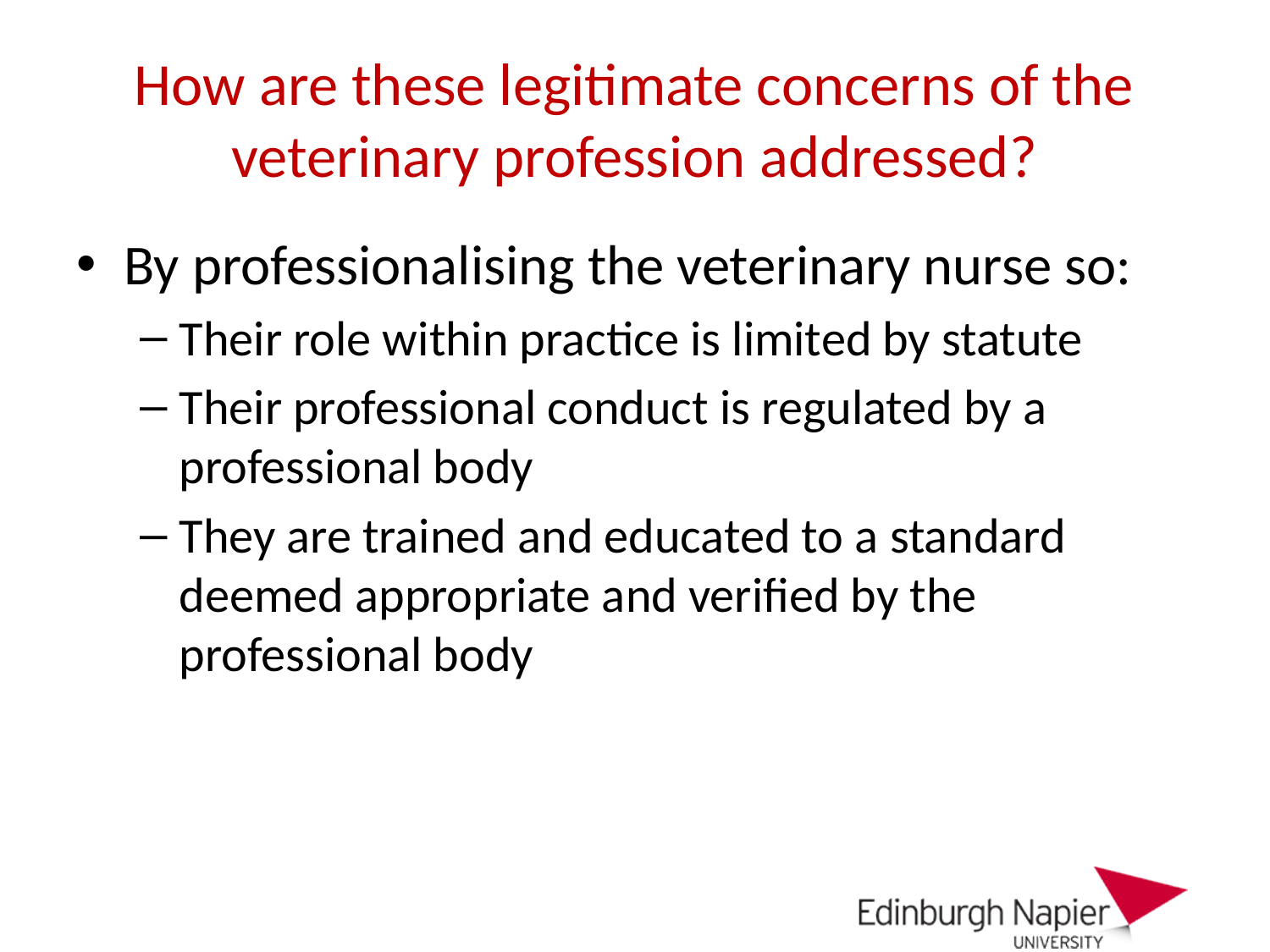

# How are these legitimate concerns of the veterinary profession addressed?
By professionalising the veterinary nurse so:
Their role within practice is limited by statute
Their professional conduct is regulated by a professional body
They are trained and educated to a standard deemed appropriate and verified by the professional body